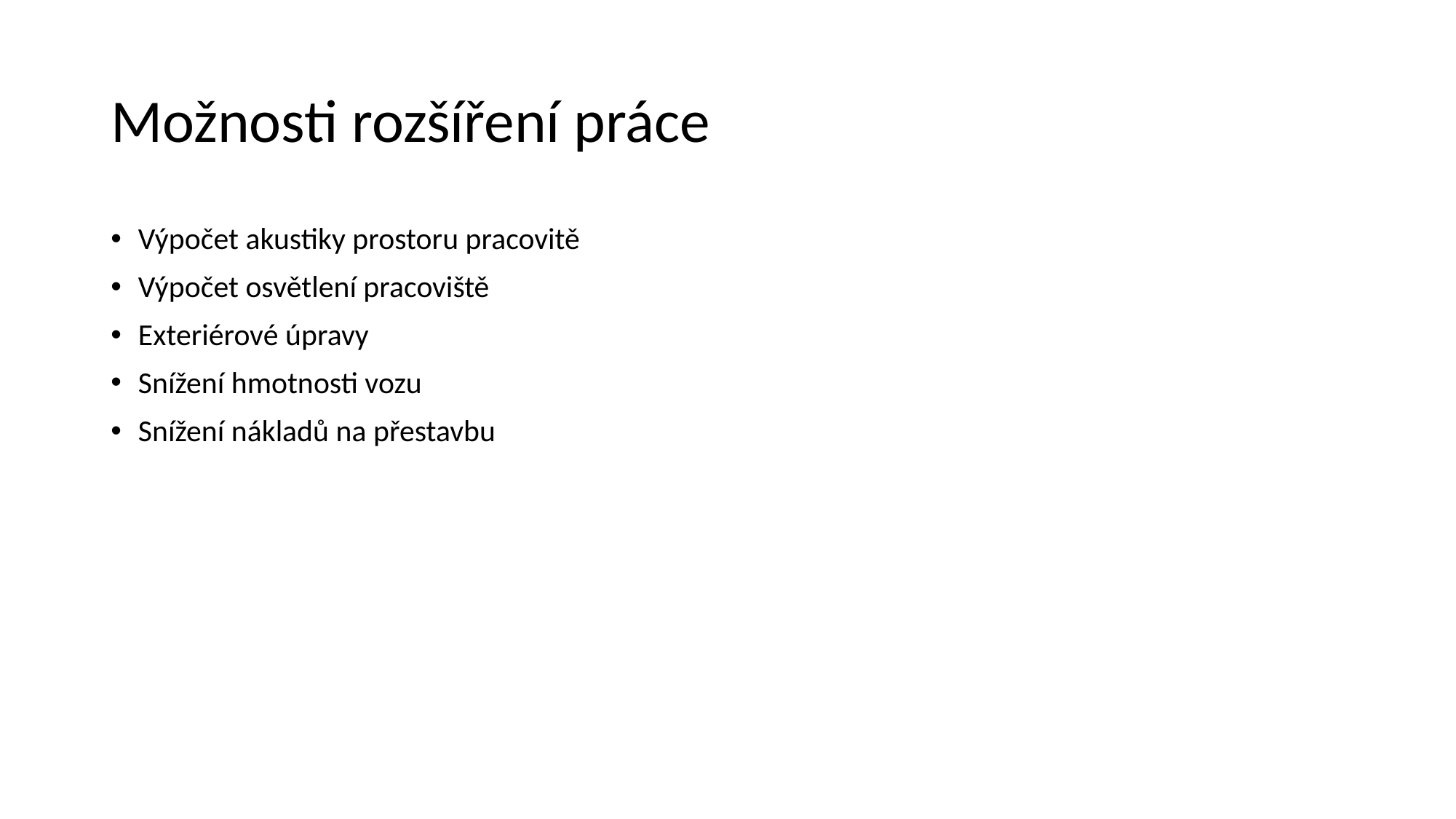

# Možnosti rozšíření práce
Výpočet akustiky prostoru pracovitě
Výpočet osvětlení pracoviště
Exteriérové úpravy
Snížení hmotnosti vozu
Snížení nákladů na přestavbu